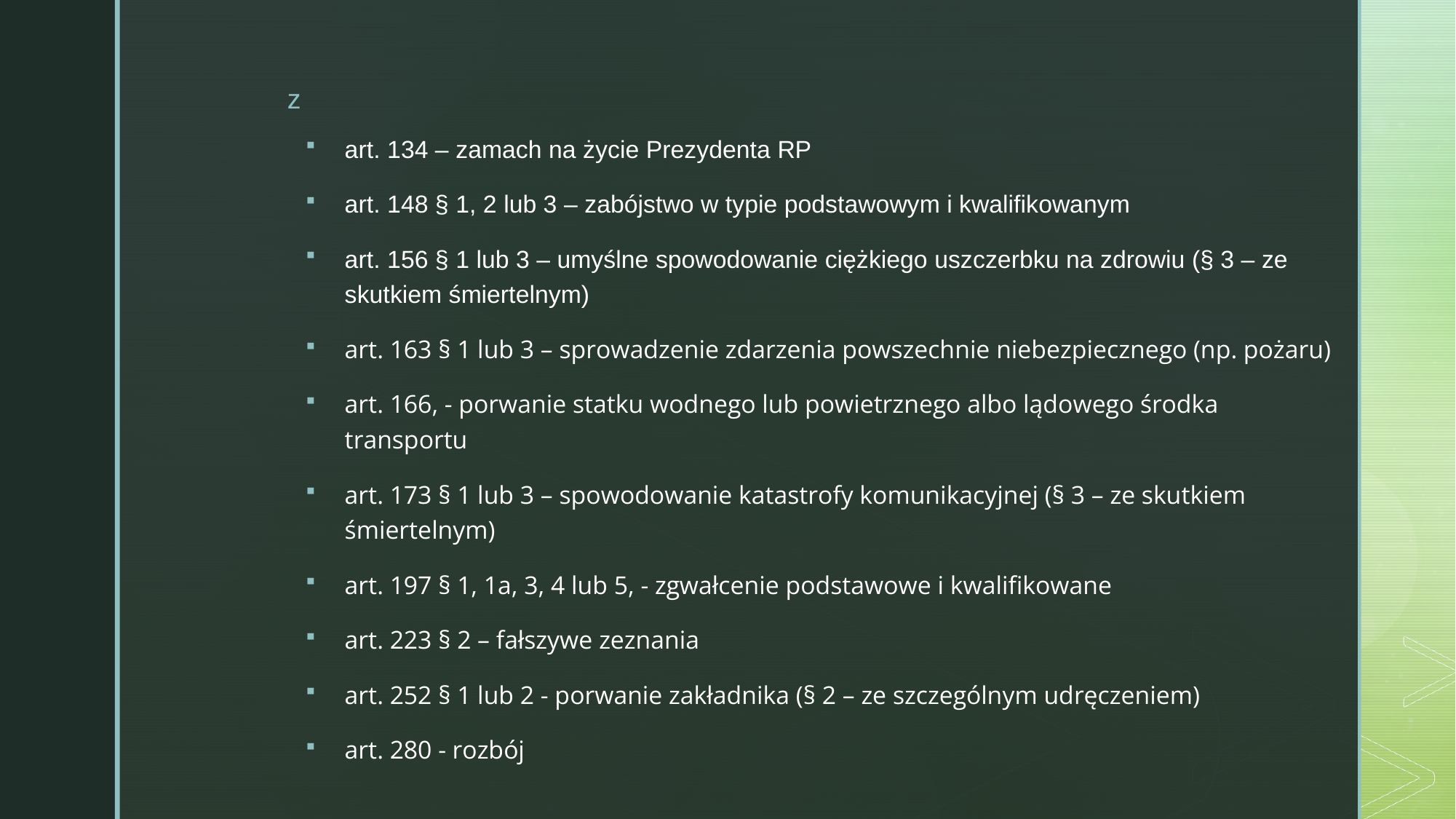

art. 134 – zamach na życie Prezydenta RP
art. 148 § 1, 2 lub 3 – zabójstwo w typie podstawowym i kwalifikowanym
art. 156 § 1 lub 3 – umyślne spowodowanie ciężkiego uszczerbku na zdrowiu (§ 3 – ze skutkiem śmiertelnym)
art. 163 § 1 lub 3 – sprowadzenie zdarzenia powszechnie niebezpiecznego (np. pożaru)
art. 166, - porwanie statku wodnego lub powietrznego albo lądowego środka transportu
art. 173 § 1 lub 3 – spowodowanie katastrofy komunikacyjnej (§ 3 – ze skutkiem śmiertelnym)
art. 197 § 1, 1a, 3, 4 lub 5, - zgwałcenie podstawowe i kwalifikowane
art. 223 § 2 – fałszywe zeznania
art. 252 § 1 lub 2 - porwanie zakładnika (§ 2 – ze szczególnym udręczeniem)
art. 280 - rozbój